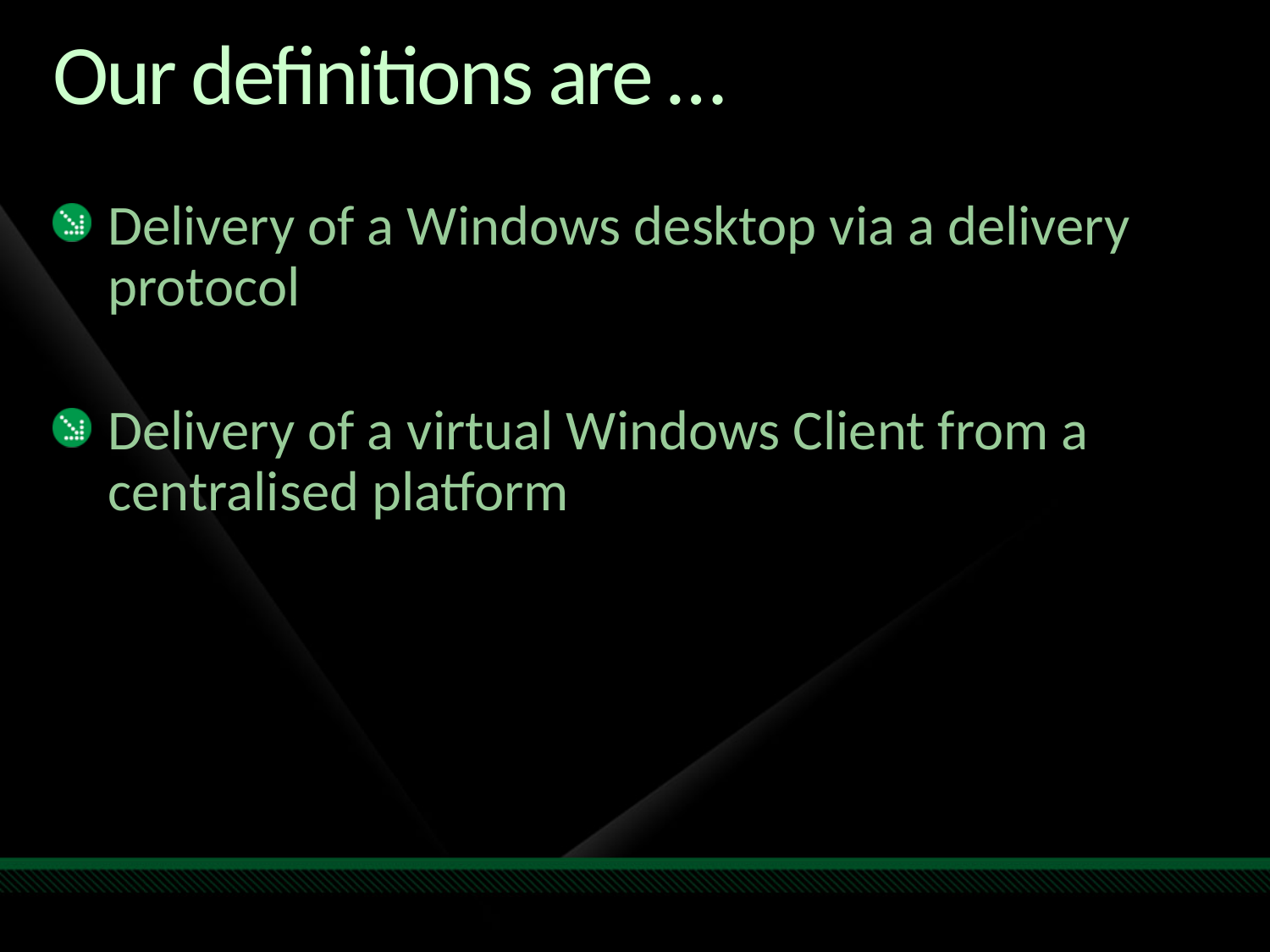

# Our definitions are …
Delivery of a Windows desktop via a delivery protocol

Delivery of a virtual Windows Client from a centralised platform